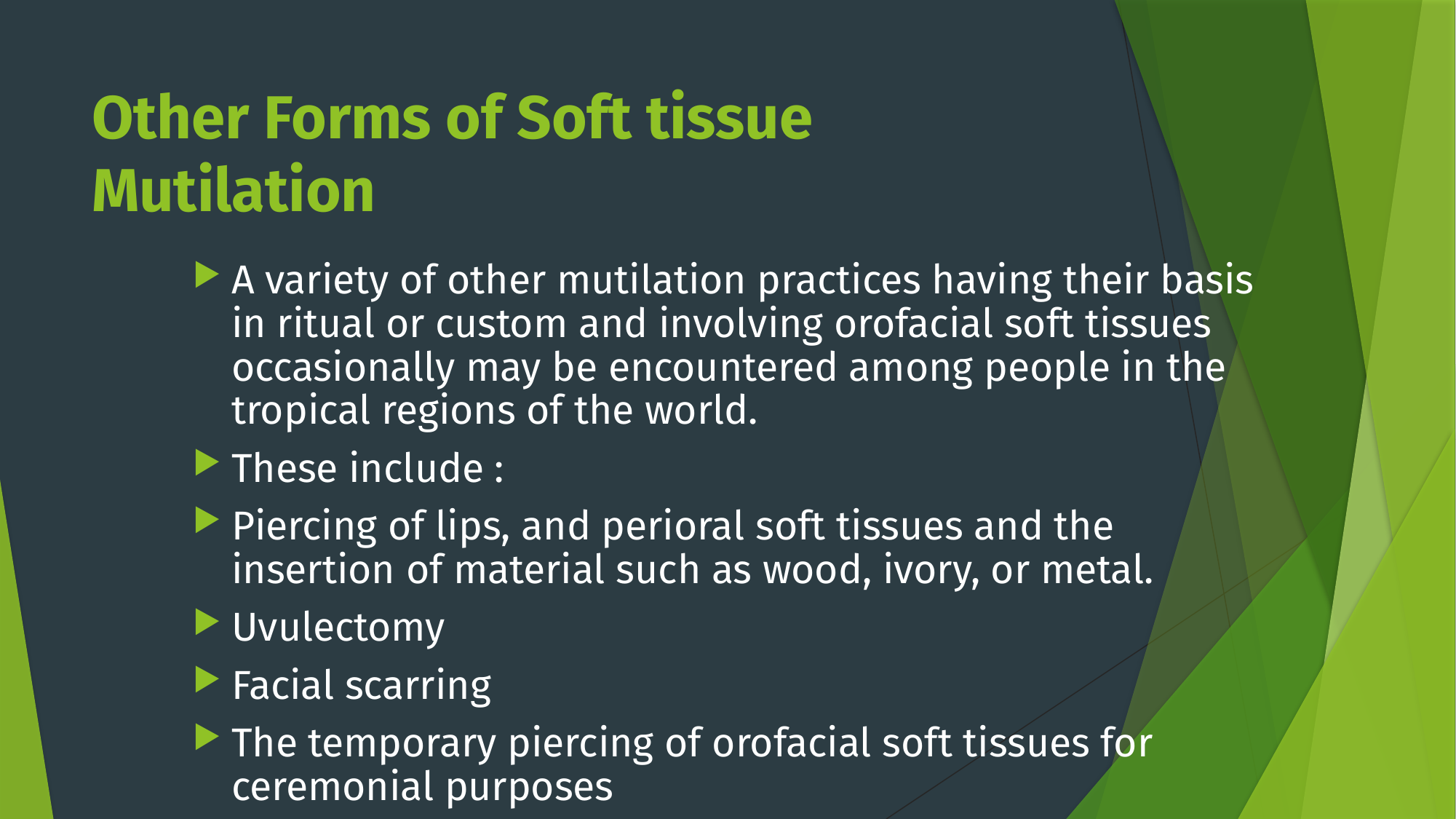

# Other Forms of Soft tissue Mutilation

A variety of other mutilation practices having their basis in ritual or custom and involving orofacial soft tissues occasionally may be encountered among people in the tropical regions of the world.
These include :
Piercing of lips, and perioral soft tissues and the insertion of material such as wood, ivory, or metal.
Uvulectomy
Facial scarring
The temporary piercing of orofacial soft tissues for ceremonial purposes